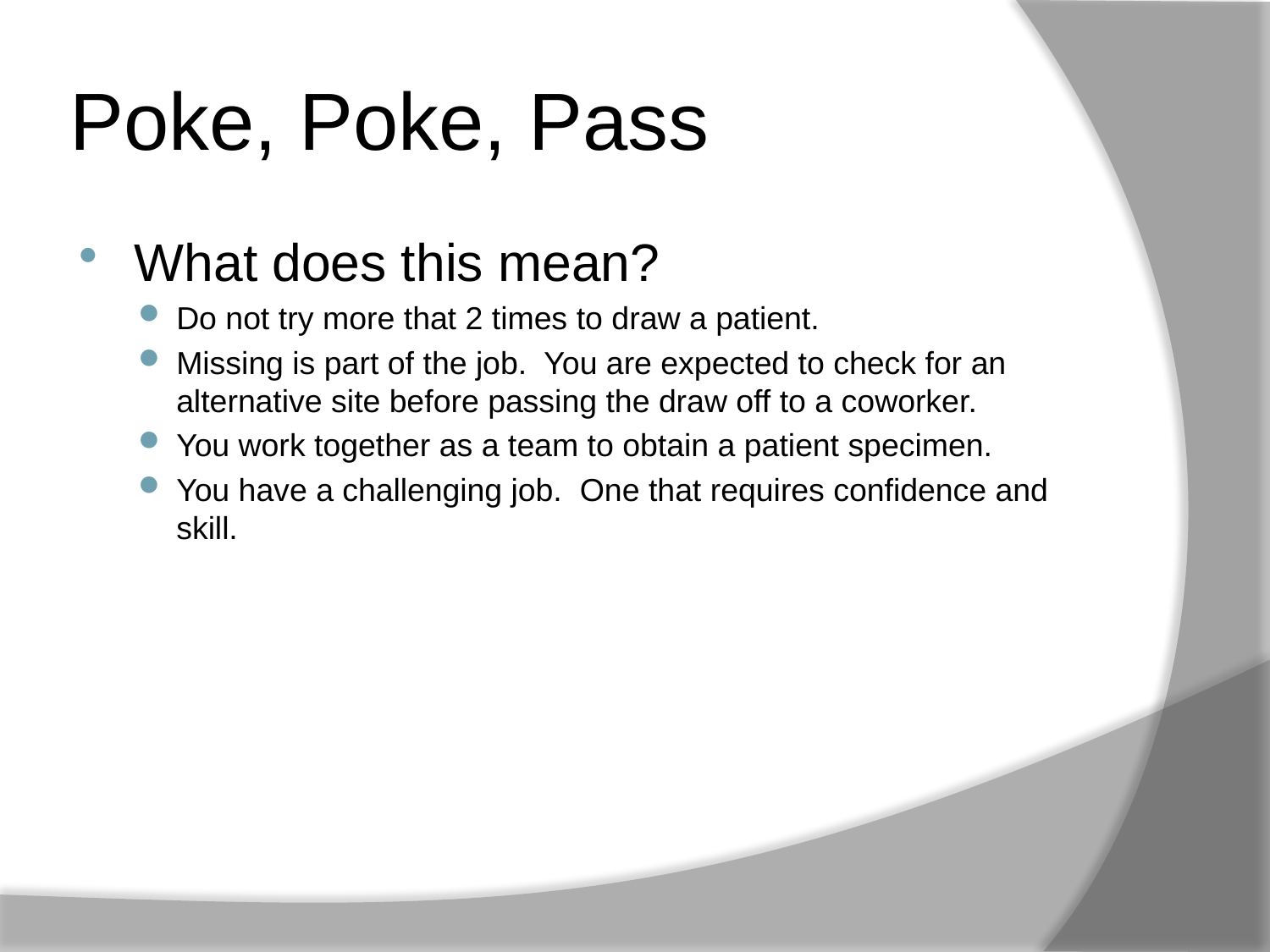

# Poke, Poke, Pass
What does this mean?
Do not try more that 2 times to draw a patient.
Missing is part of the job.  You are expected to check for an alternative site before passing the draw off to a coworker.
You work together as a team to obtain a patient specimen.
You have a challenging job.  One that requires confidence and skill.